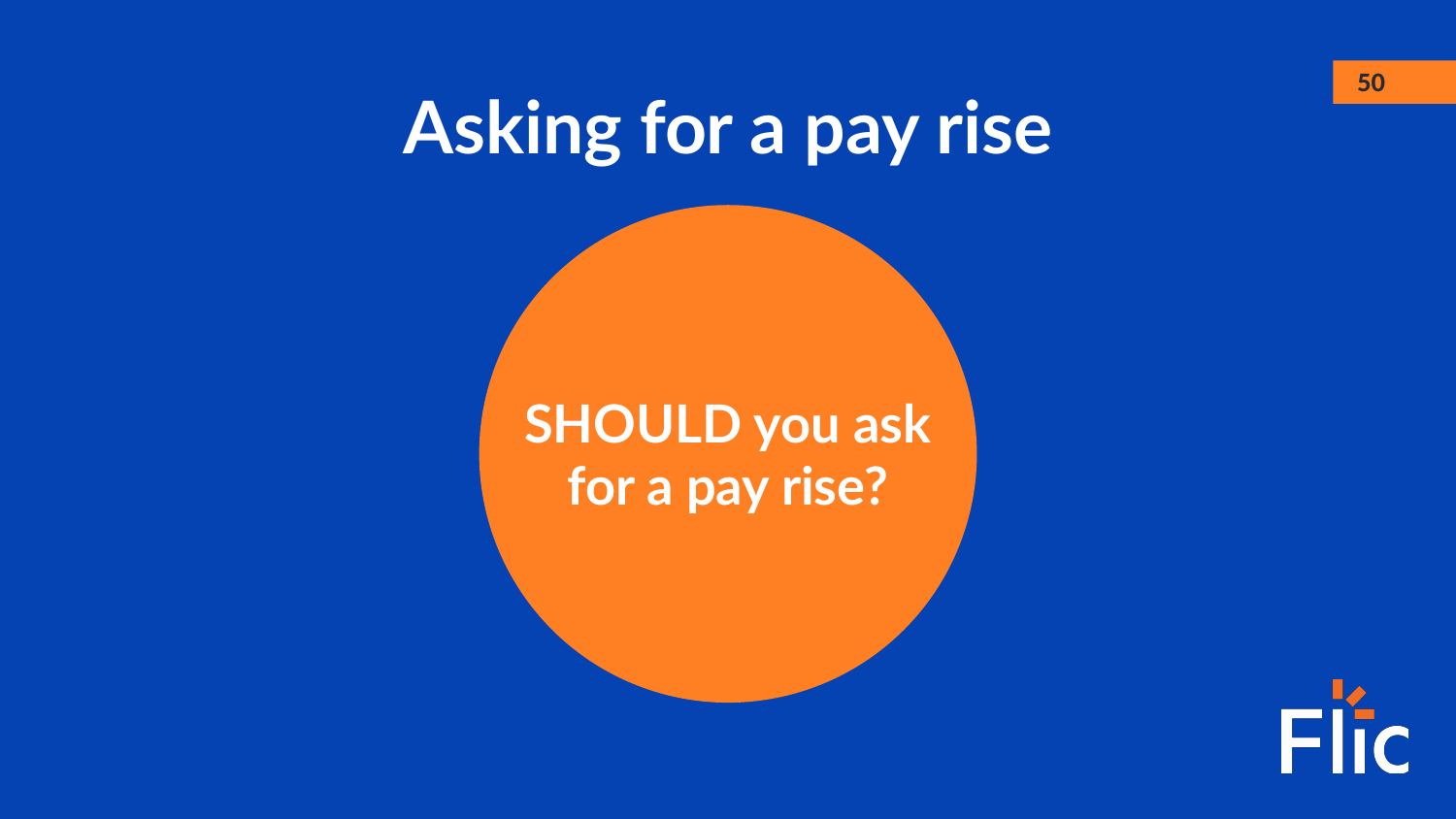

50
Asking for a pay rise

SHOULD you ask for a pay rise?